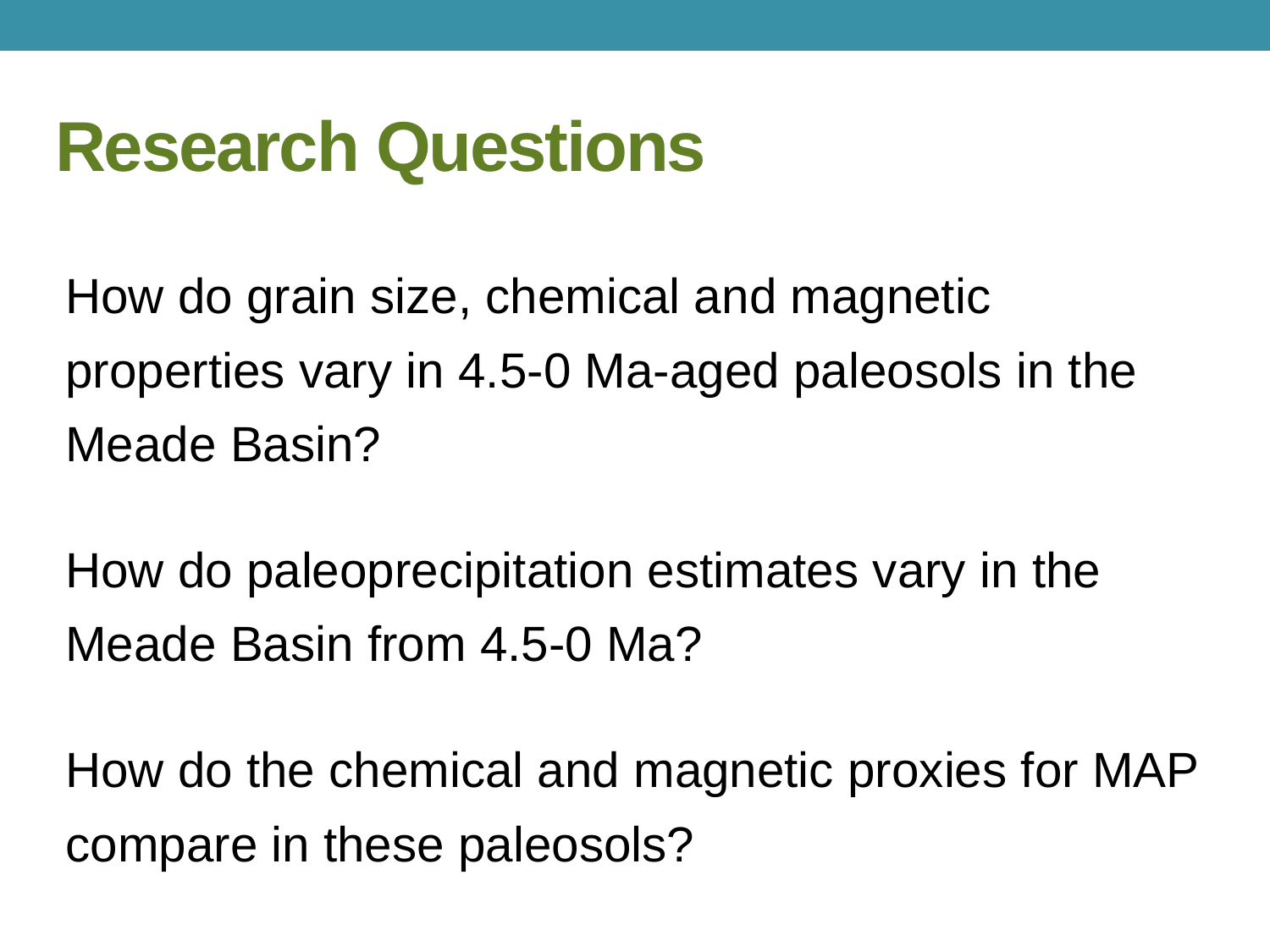

# Research Questions
How do grain size, chemical and magnetic properties vary in 4.5-0 Ma-aged paleosols in the Meade Basin?
How do paleoprecipitation estimates vary in the Meade Basin from 4.5-0 Ma?
How do the chemical and magnetic proxies for MAP compare in these paleosols?